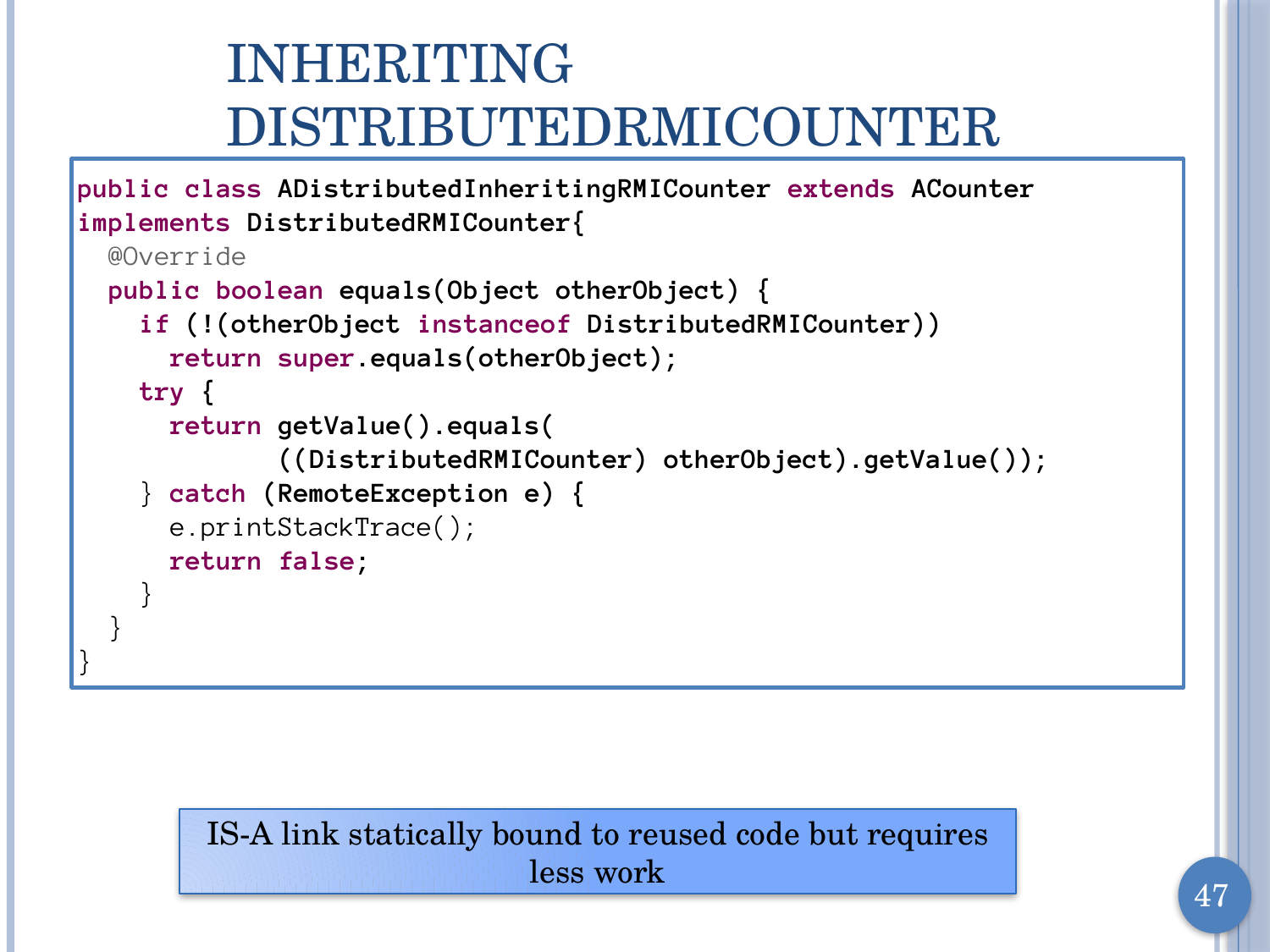

# Inheriting DistributedRMICounter
public class ADistributedInheritingRMICounter extends ACounter implements DistributedRMICounter{
  @Override
  public boolean equals(Object otherObject) {
    if (!(otherObject instanceof DistributedRMICounter))
      return super.equals(otherObject);
    try {
      return getValue().equals(
             ((DistributedRMICounter) otherObject).getValue());
    } catch (RemoteException e) {
      e.printStackTrace();
      return false;
    }
  }
}
IS-A link statically bound to reused code but requires less work